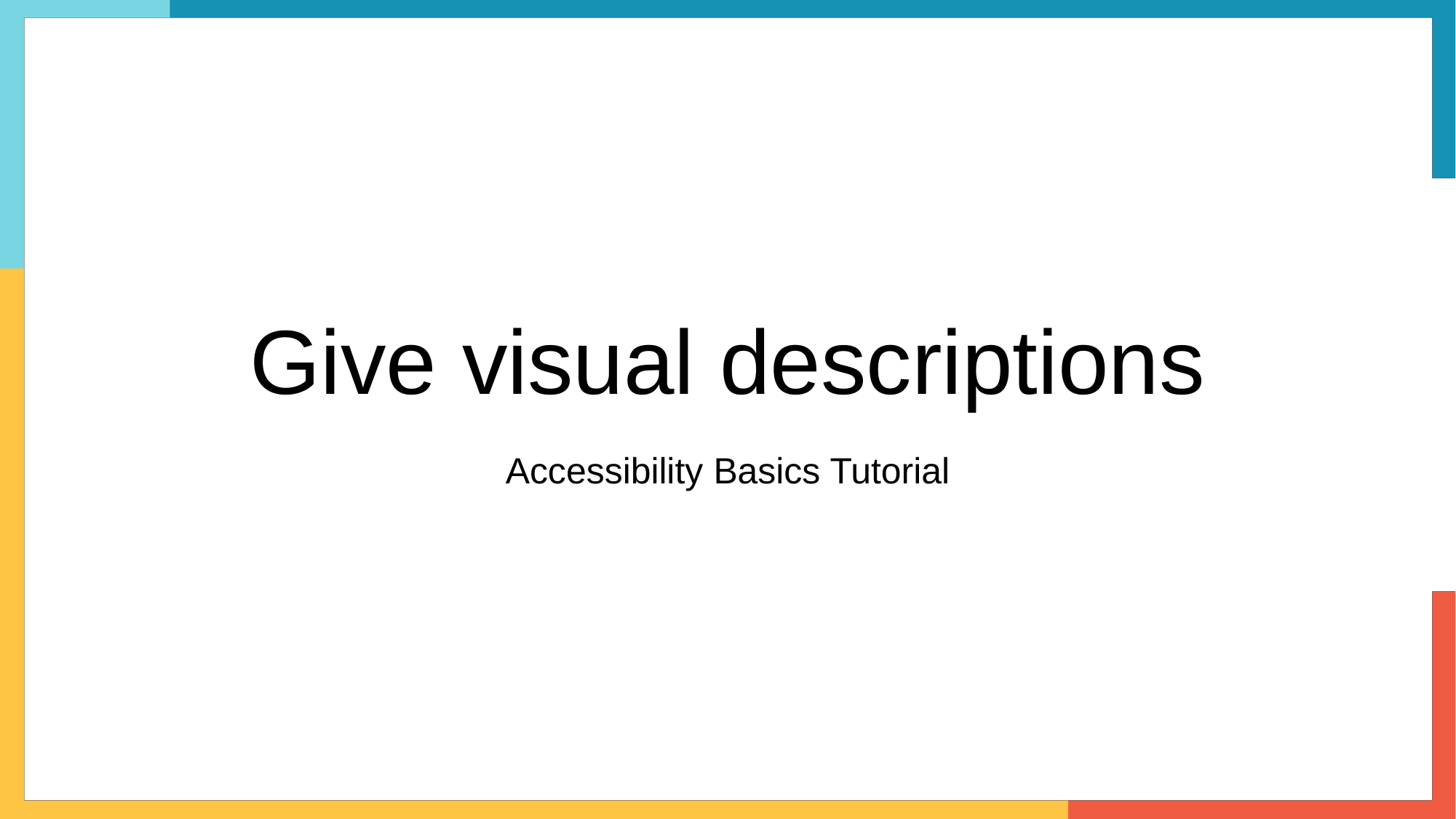

# Give visual descriptions
Accessibility Basics Tutorial